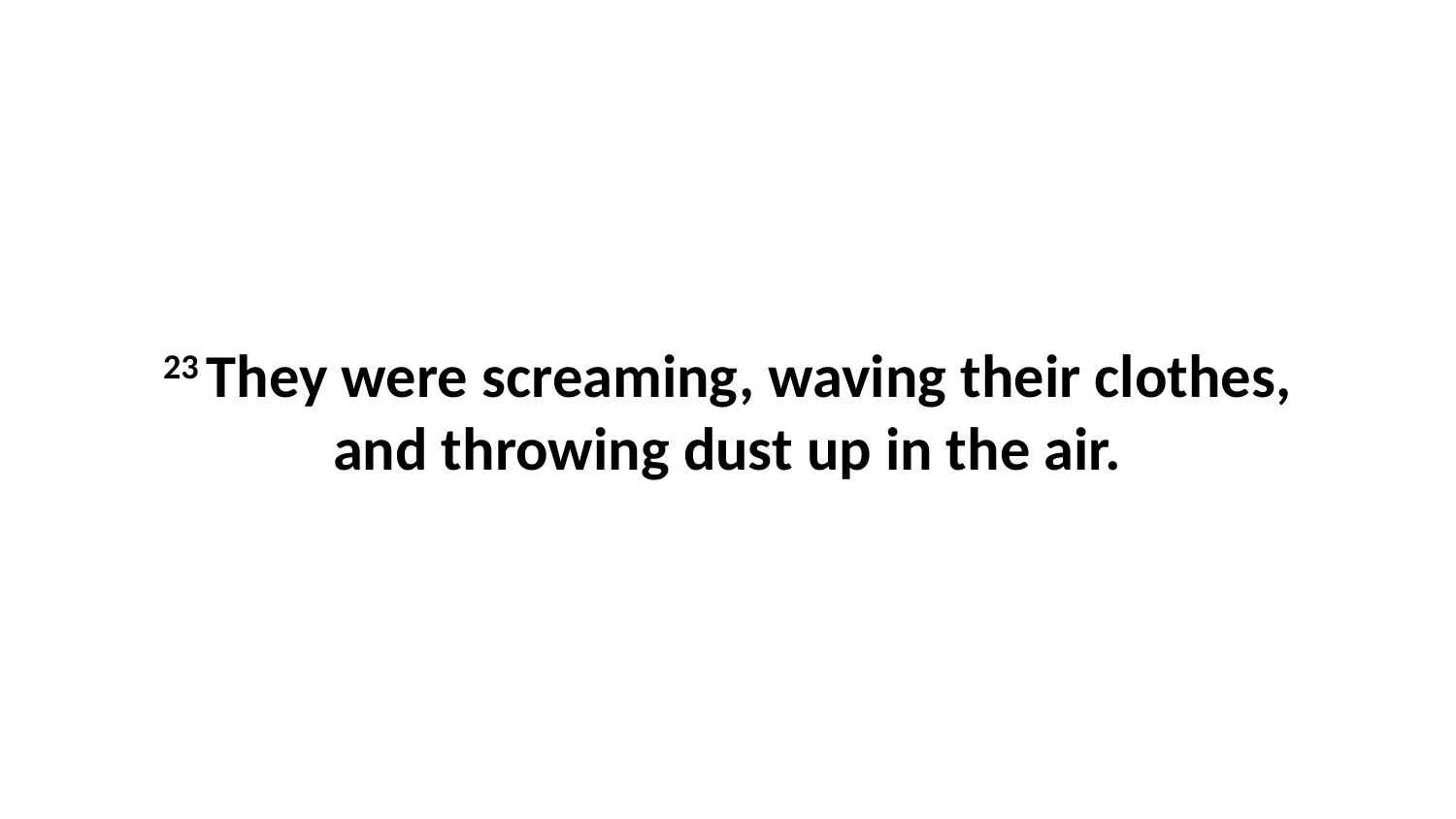

23 They were screaming, waving their clothes, and throwing dust up in the air.